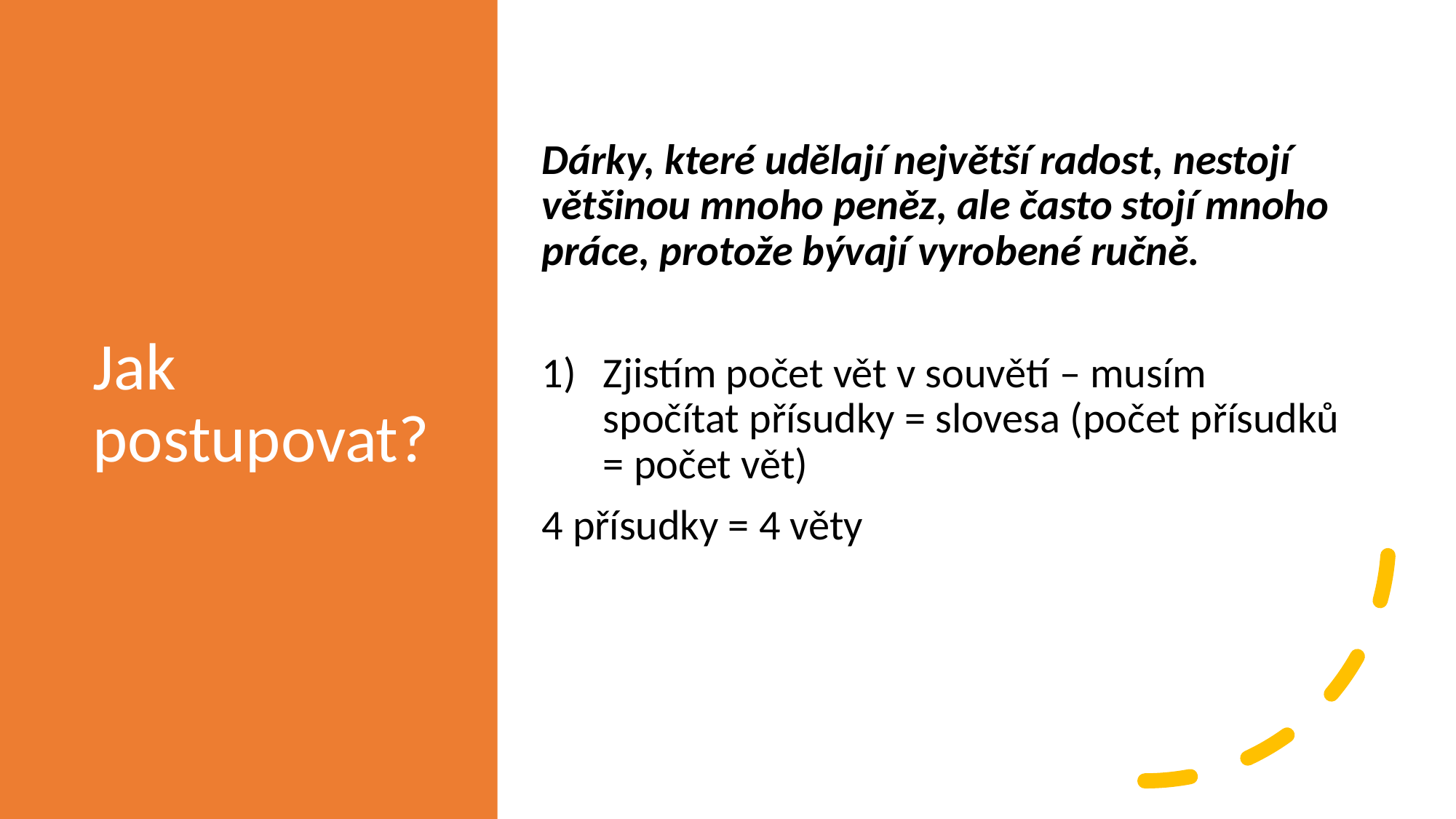

# Jak postupovat?
Dárky, které udělají největší radost, nestojí většinou mnoho peněz, ale často stojí mnoho práce, protože bývají vyrobené ručně.

Zjistím počet vět v souvětí – musím spočítat přísudky = slovesa (počet přísudků = počet vět)
4 přísudky = 4 věty